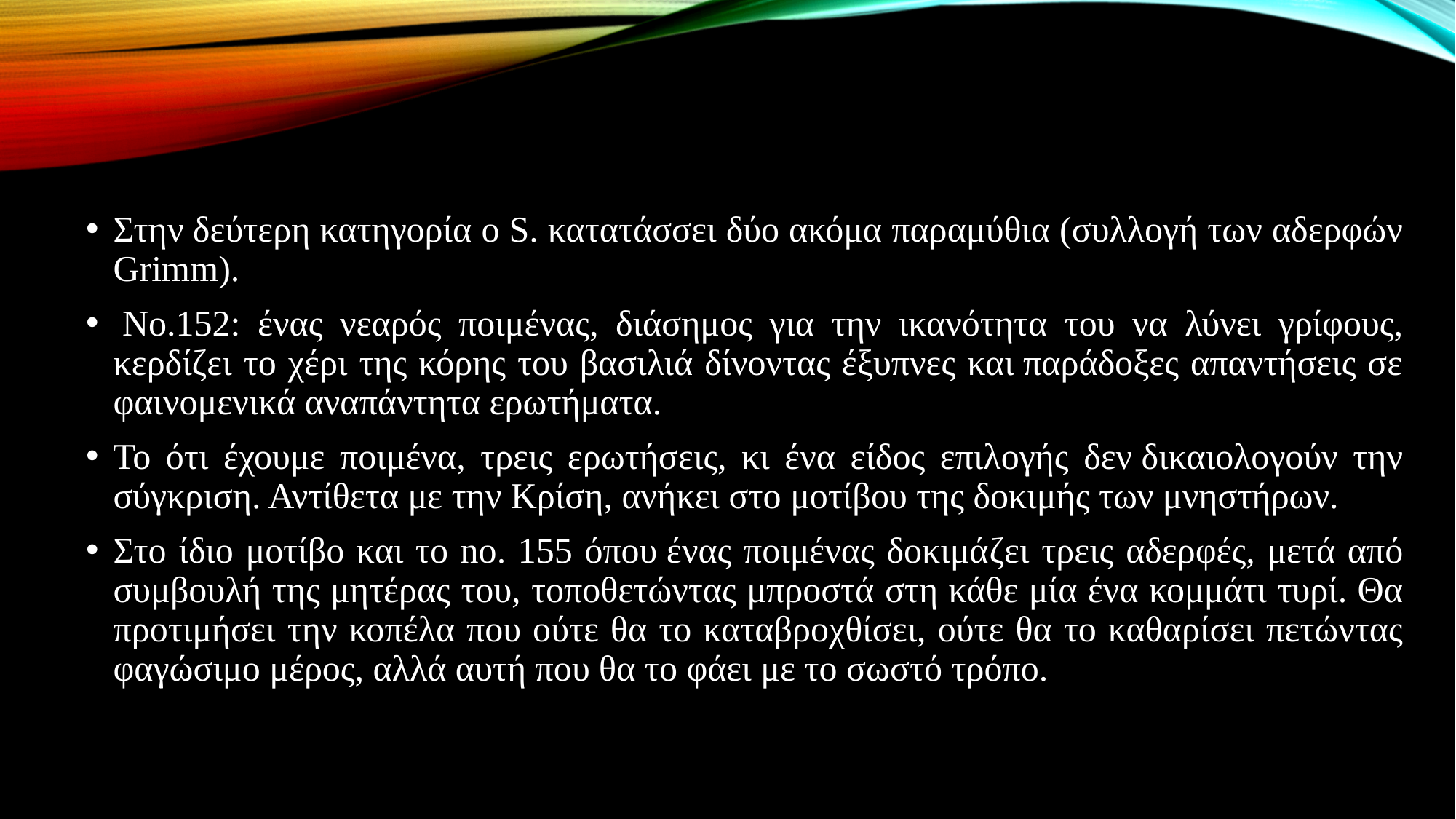

#
Στην δεύτερη κατηγορία ο S. κατατάσσει δύο ακόμα παραμύθια (συλλογή των αδερφών Grimm).
 No.152: ένας νεαρός ποιμένας, διάσημος για την ικανότητα του να λύνει γρίφους, κερδίζει το χέρι της κόρης του βασιλιά δίνοντας έξυπνες και παράδοξες απαντήσεις σε φαινομενικά αναπάντητα ερωτήματα.
Το ότι έχουμε ποιμένα, τρεις ερωτήσεις, κι ένα είδος επιλογής δεν δικαιολογούν την σύγκριση. Αντίθετα με την Κρίση, ανήκει στο μοτίβου της δοκιμής των μνηστήρων.
Στο ίδιο μοτίβο και τo no. 155 όπου ένας ποιμένας δοκιμάζει τρεις αδερφές, μετά από συμβουλή της μητέρας του, τοποθετώντας μπροστά στη κάθε μία ένα κομμάτι τυρί. Θα προτιμήσει την κοπέλα που ούτε θα το καταβροχθίσει, ούτε θα το καθαρίσει πετώντας φαγώσιμο μέρος, αλλά αυτή που θα το φάει με το σωστό τρόπο.